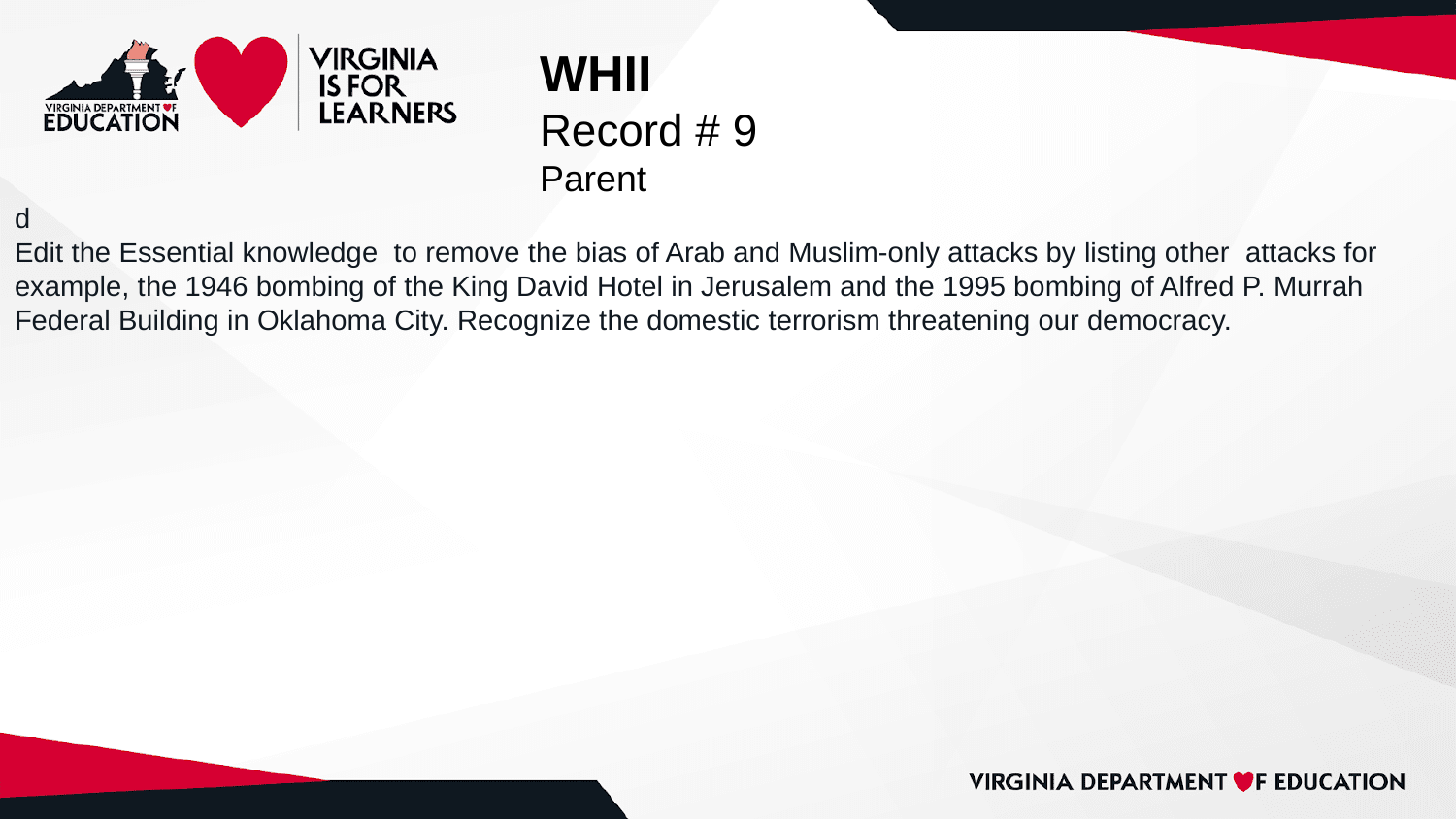

# WHII
Record # 9
Parent
d
Edit the Essential knowledge  to remove the bias of Arab and Muslim-only attacks by listing other  attacks for example, the 1946 bombing of the King David Hotel in Jerusalem and the 1995 bombing of Alfred P. Murrah Federal Building in Oklahoma City. Recognize the domestic terrorism threatening our democracy.